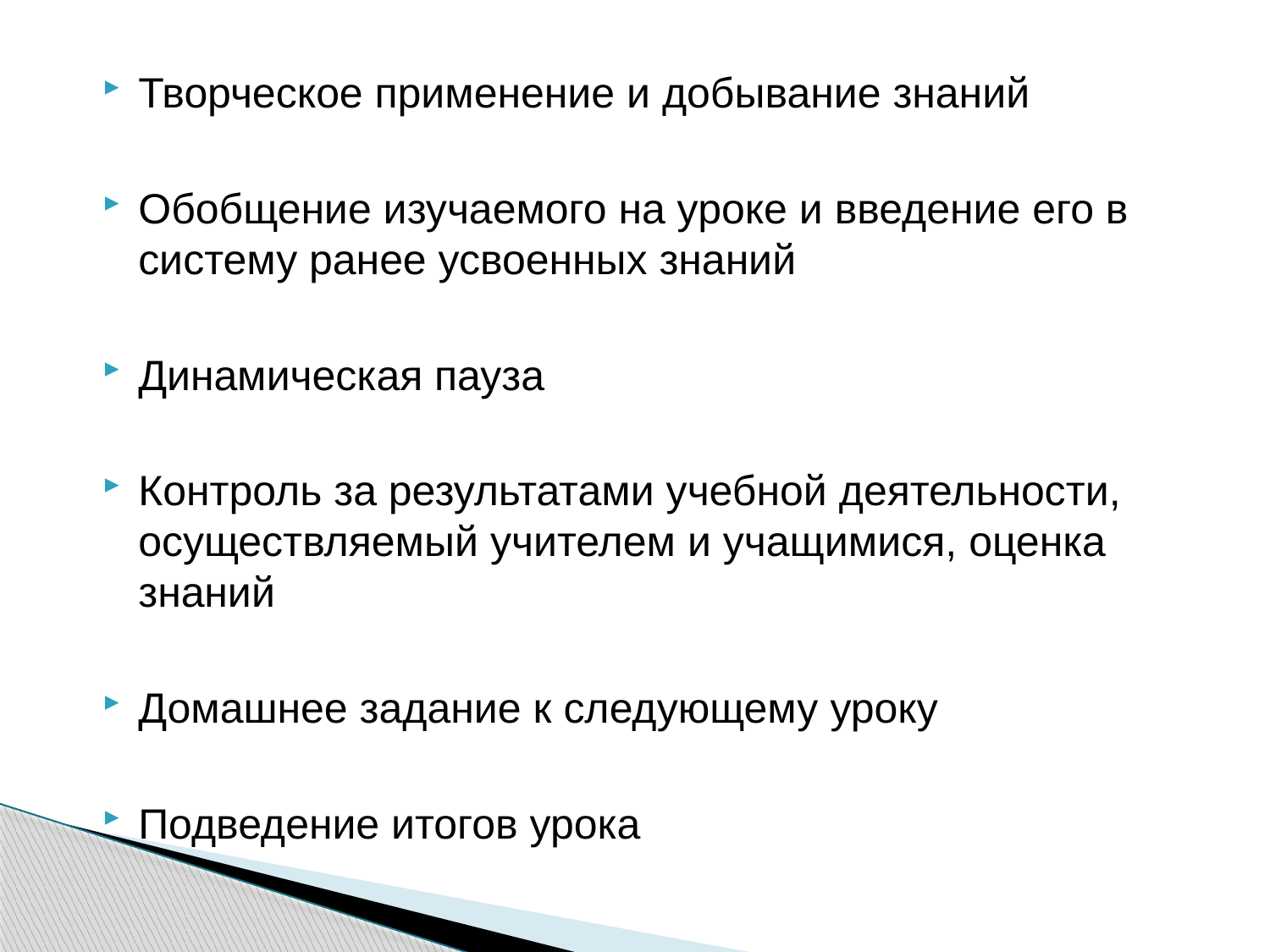

Творческое применение и добывание знаний

Обобщение изучаемого на уроке и введение его в систему ранее усвоенных знаний

Динамическая пауза

Контроль за результатами учебной деятельности, осуществляемый учителем и учащимися, оценка знаний

Домашнее задание к следующему уроку

Подведение итогов урока